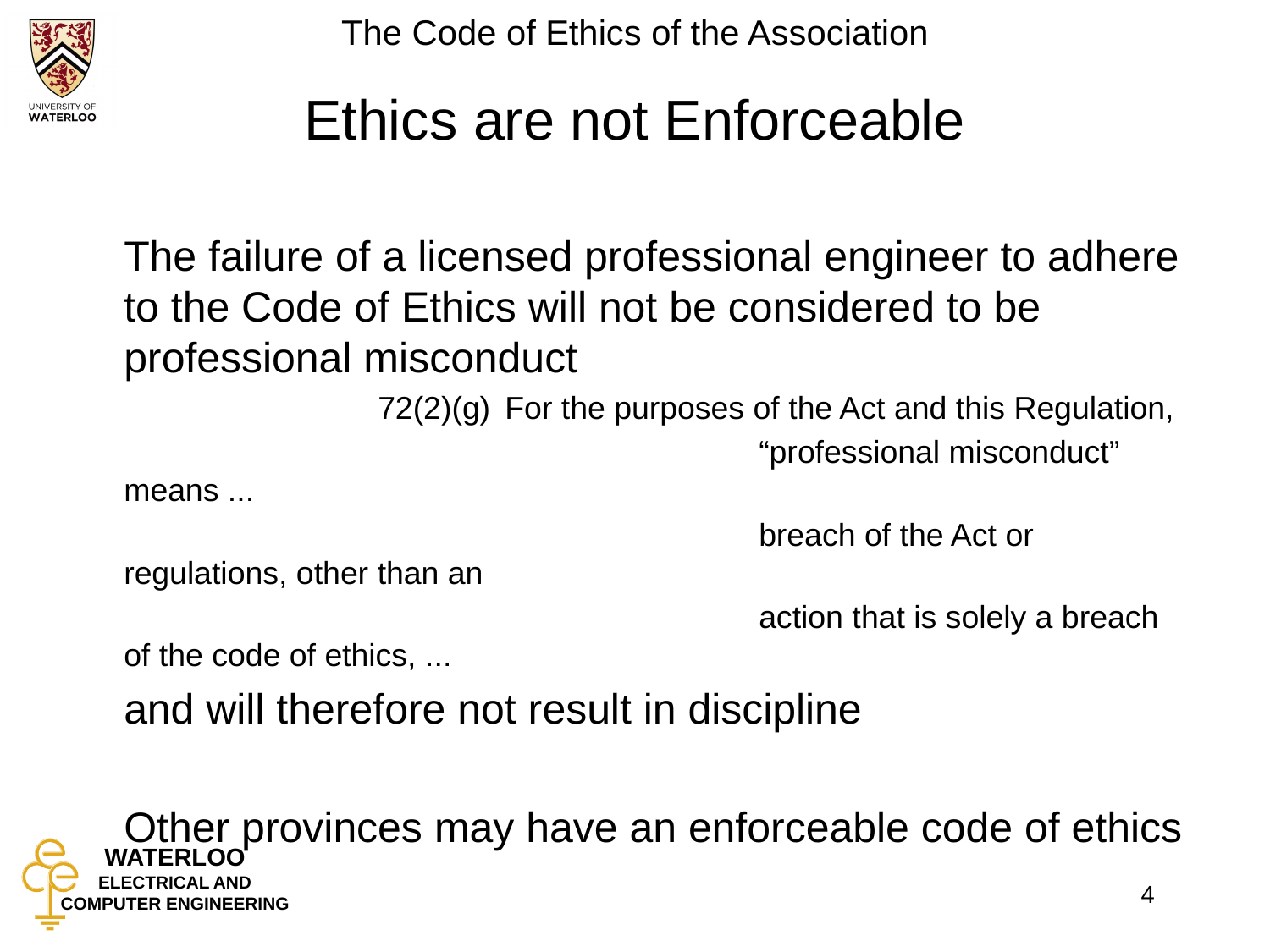

# Ethics are not Enforceable
	The failure of a licensed professional engineer to adhere to the Code of Ethics will not be considered to be professional misconduct
			72(2)(g)	For the purposes of the Act and this Regulation,
						“professional misconduct” means ...
						breach of the Act or regulations, other than an
						action that is solely a breach of the code of ethics, ...
	and will therefore not result in discipline

	Other provinces may have an enforceable code of ethics